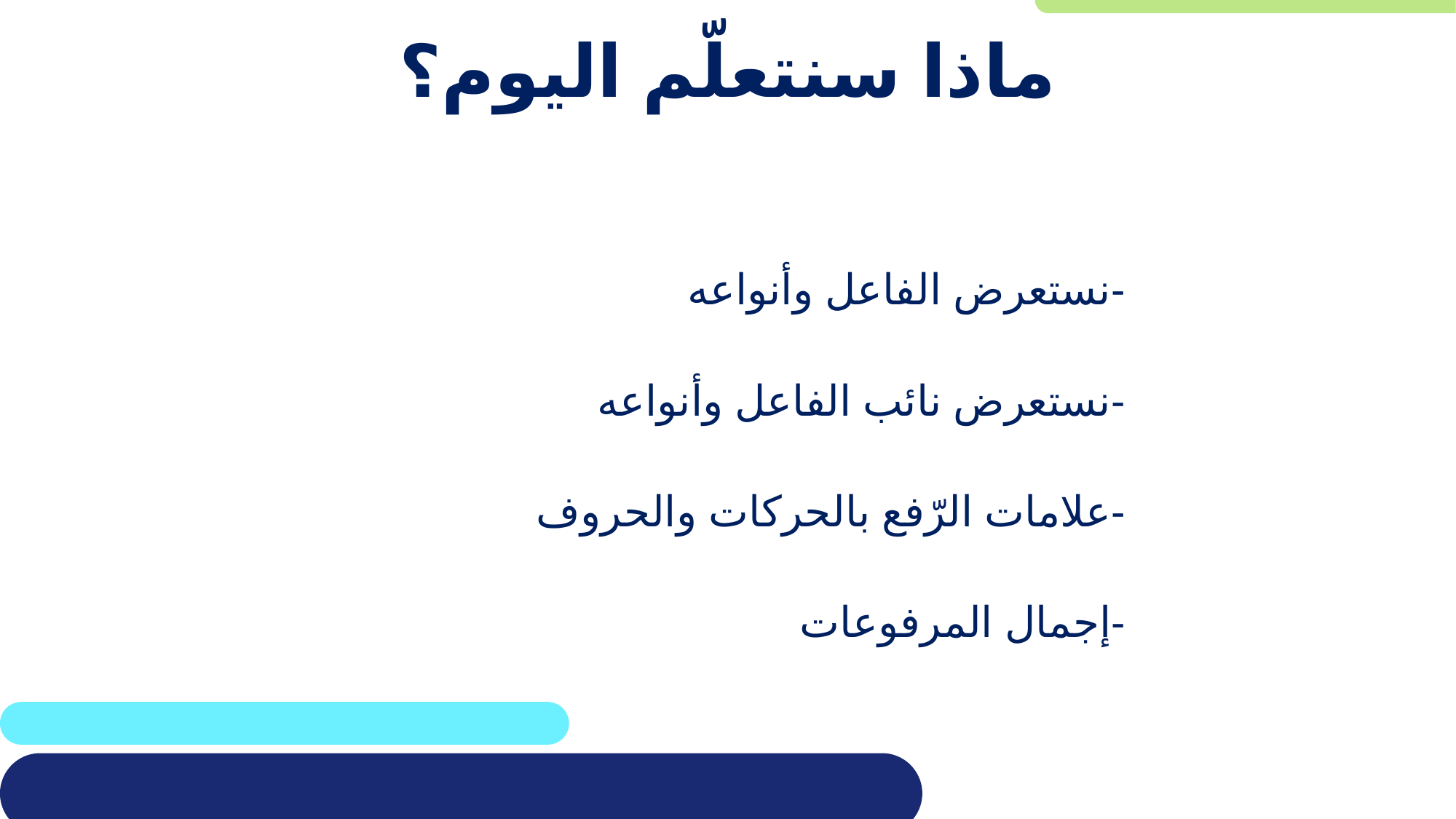

# ماذا سنتعلّم اليوم؟

-نستعرض الفاعل وأنواعه
-نستعرض نائب الفاعل وأنواعه
-علامات الرّفع بالحركات والحروف
-إجمال المرفوعات